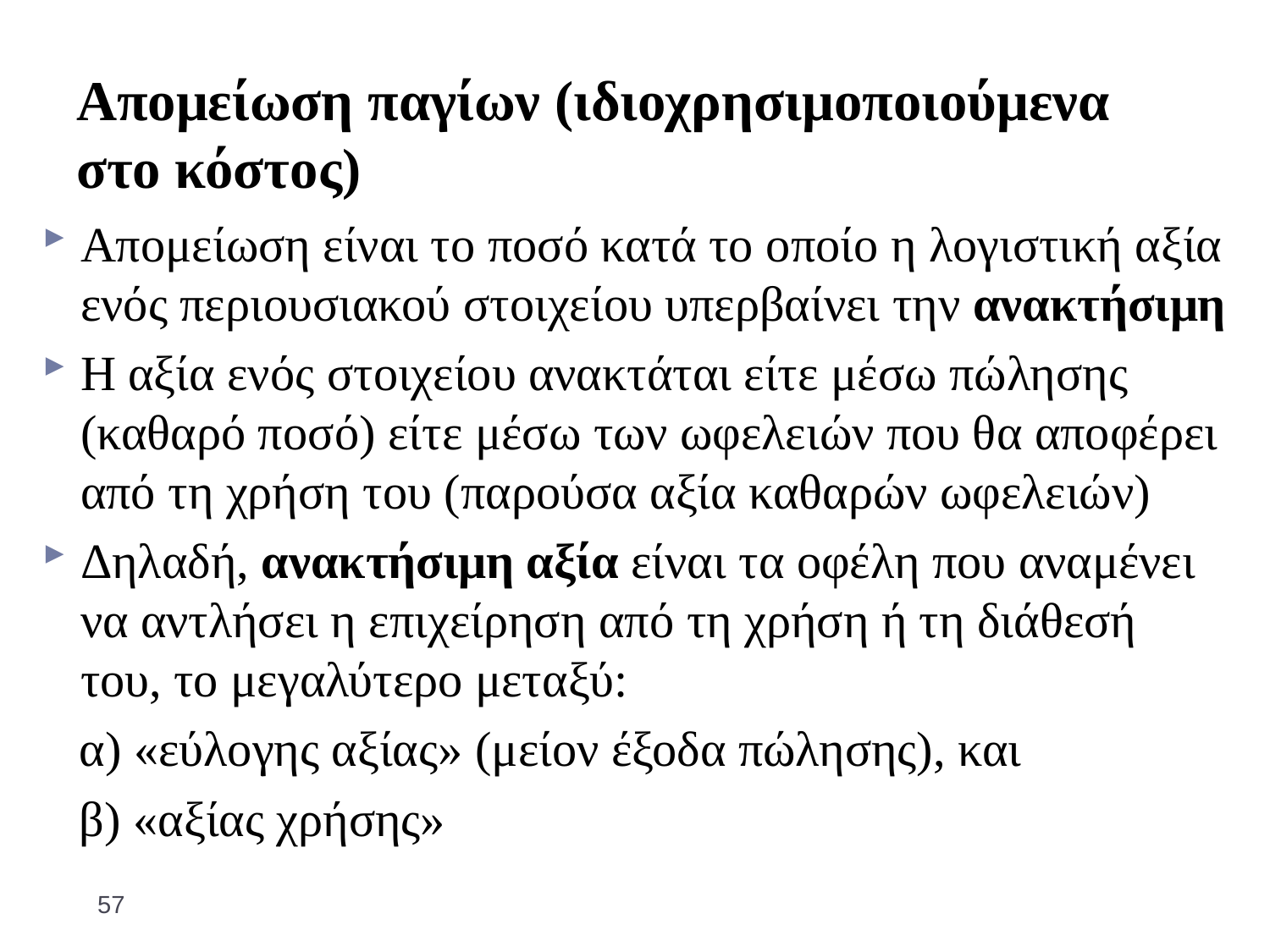

# Απομείωση παγίων (ιδιοχρησιμοποιούμενα στο κόστος)
Απομείωση είναι το ποσό κατά το οποίο η λογιστική αξία ενός περιουσιακού στοιχείου υπερβαίνει την ανακτήσιμη
Η αξία ενός στοιχείου ανακτάται είτε μέσω πώλησης (καθαρό ποσό) είτε μέσω των ωφελειών που θα αποφέρει από τη χρήση του (παρούσα αξία καθαρών ωφελειών)
Δηλαδή, ανακτήσιμη αξία είναι τα οφέλη που αναμένει να αντλήσει η επιχείρηση από τη χρήση ή τη διάθεσή του, το μεγαλύτερο μεταξύ:
   α) «εύλογης αξίας» (μείον έξοδα πώλησης), και
   β) «αξίας χρήσης»

57